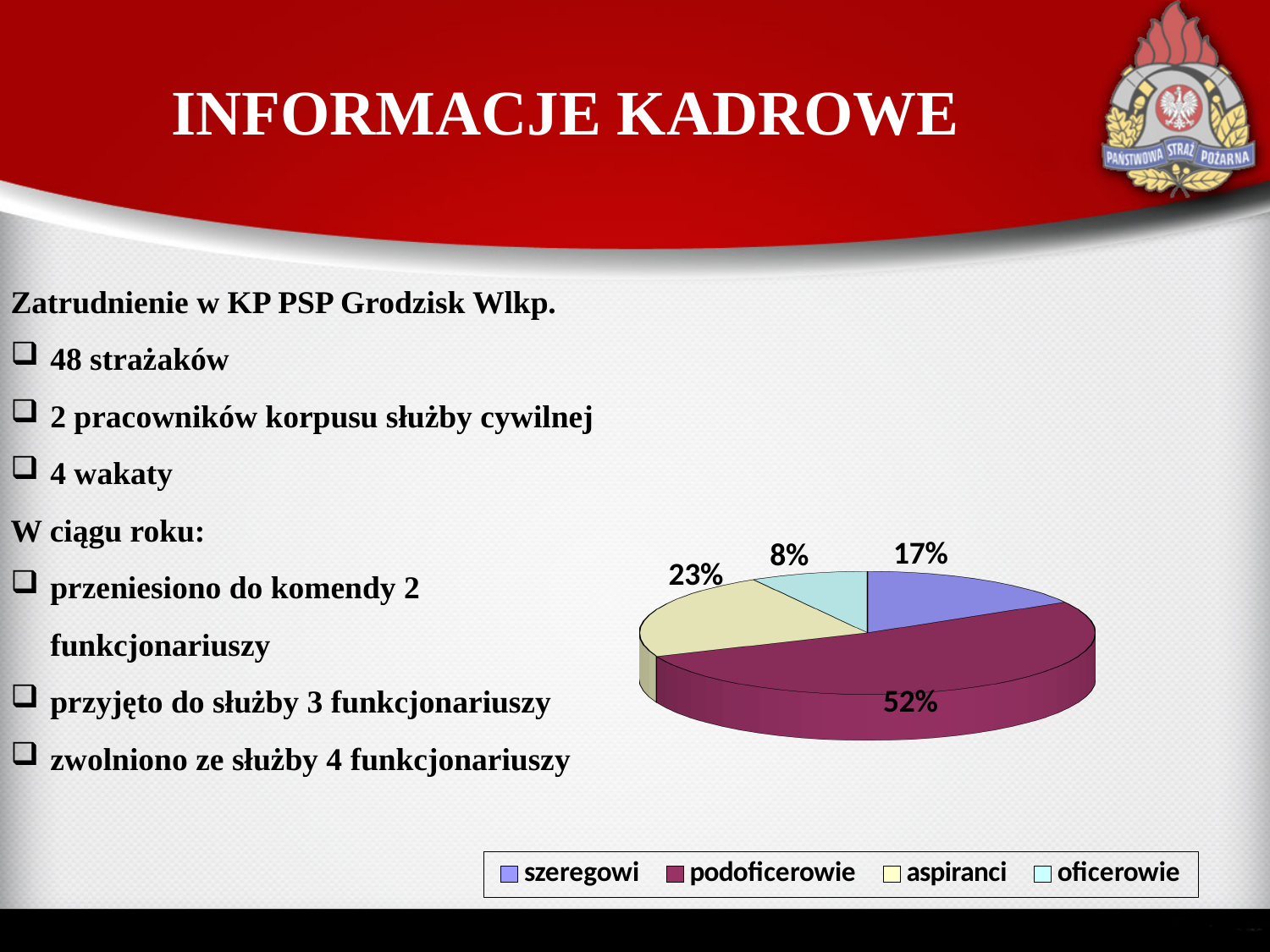

# INFORMACJE KADROWE
Zatrudnienie w KP PSP Grodzisk Wlkp.
48 strażaków
2 pracowników korpusu służby cywilnej
4 wakaty
W ciągu roku:
przeniesiono do komendy 2 funkcjonariuszy
przyjęto do służby 3 funkcjonariuszy
zwolniono ze służby 4 funkcjonariuszy

[unsupported chart]

[unsupported chart]